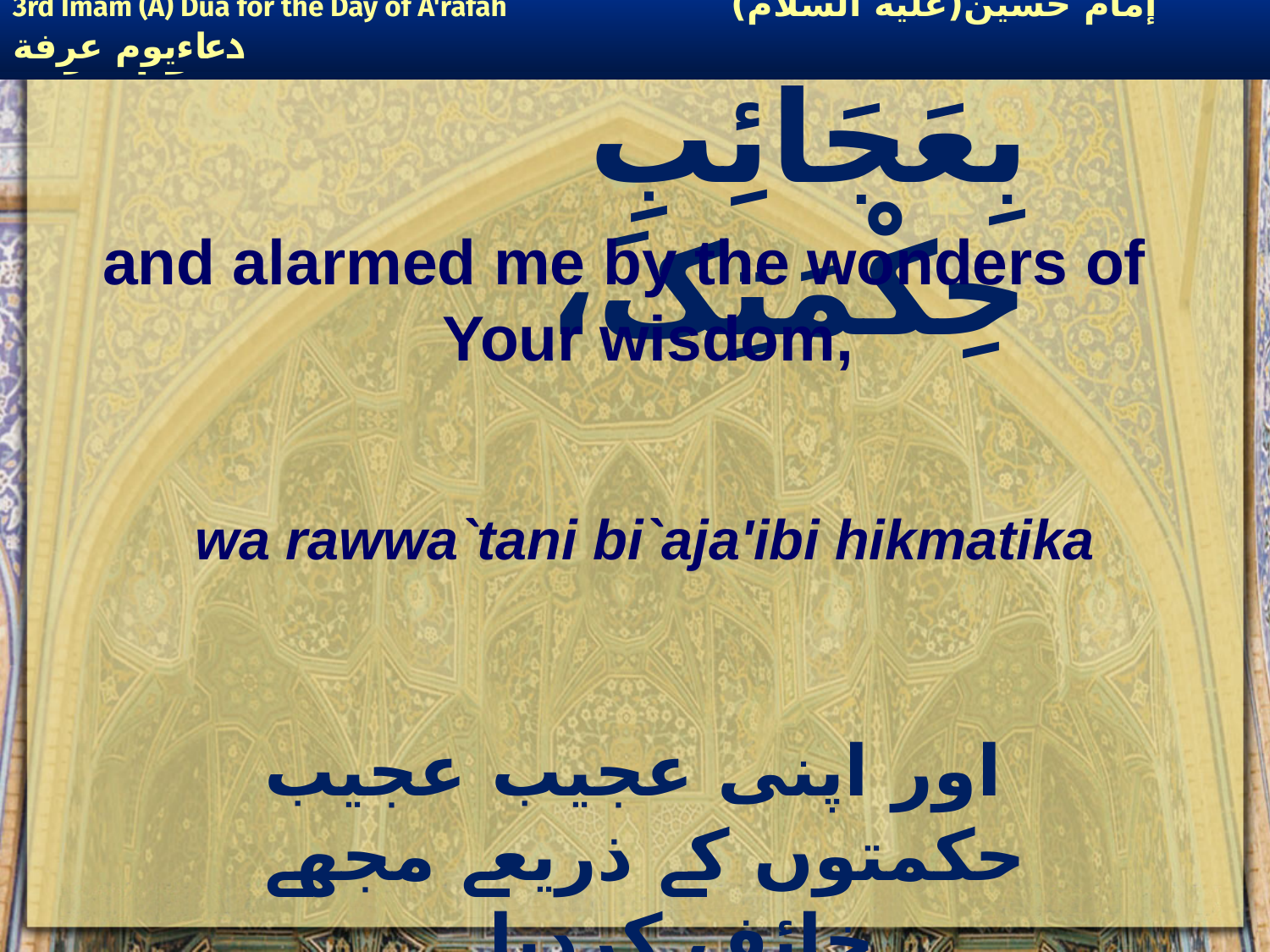

3rd Imam (A) Dūa for the Day of A'rafah 	                               إمام حسين(عليه السلام) دعاءيوم عرفة
# وَرَوَّعْتَنِی بِعَجَائِبِ حِکْمَتِکَ،
and alarmed me by the wonders of Your wisdom,
wa rawwa`tani bi`aja'ibi hikmatika
 اور اپنی عجیب عجیب حکمتوں کے ذریعے مجھے خائف کردیا